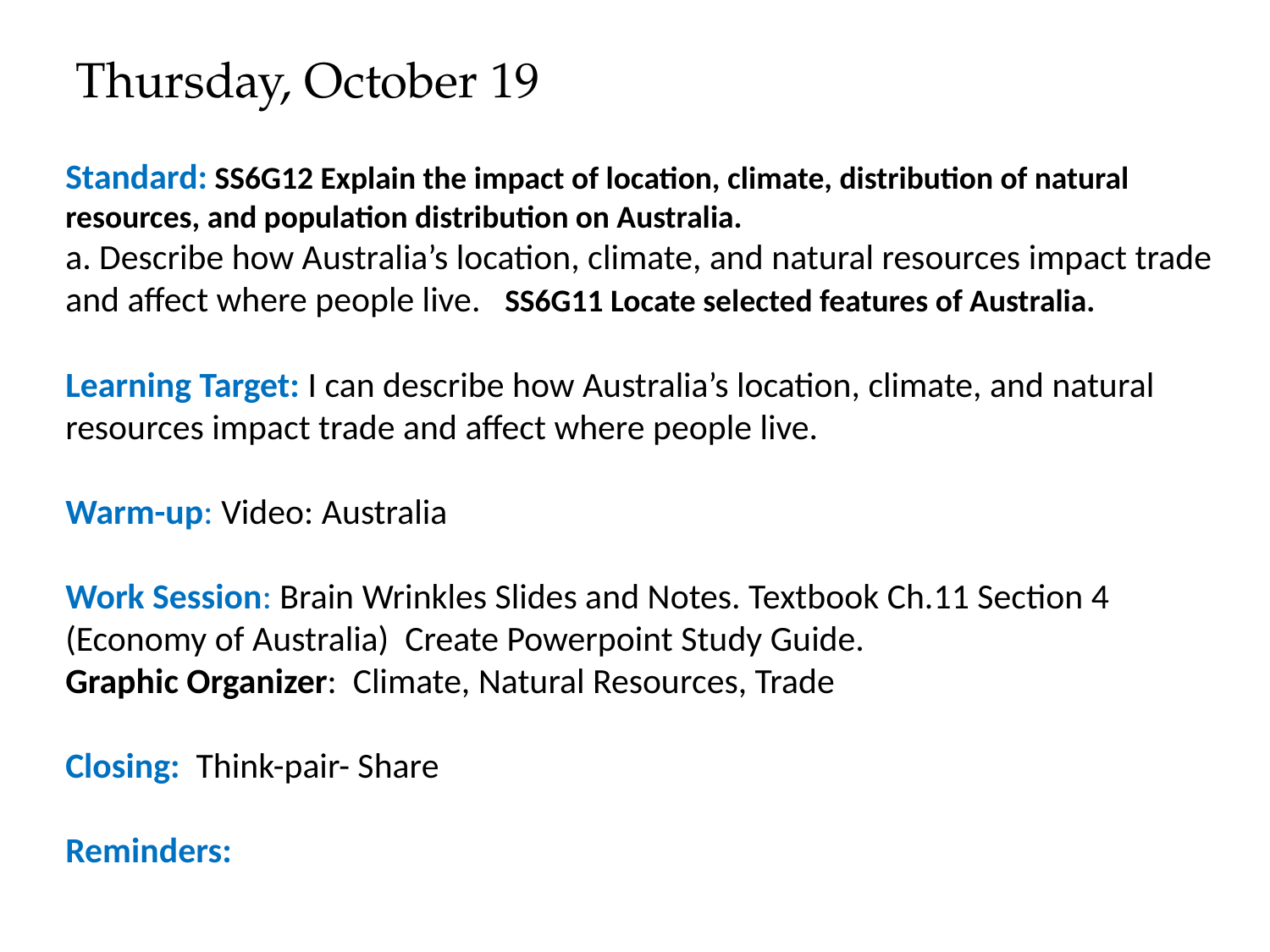

Thursday, October 19
Standard: SS6G12 Explain the impact of location, climate, distribution of natural resources, and population distribution on Australia.
a. Describe how Australia’s location, climate, and natural resources impact trade and affect where people live.   SS6G11 Locate selected features of Australia.

Learning Target: I can describe how Australia’s location, climate, and natural resources impact trade and affect where people live.

Warm-up: Video: Australia

Work Session: Brain Wrinkles Slides and Notes. Textbook Ch.11 Section 4 (Economy of Australia)  Create Powerpoint Study Guide.
Graphic Organizer:  Climate, Natural Resources, Trade

Closing:  Think-pair- Share

Reminders: